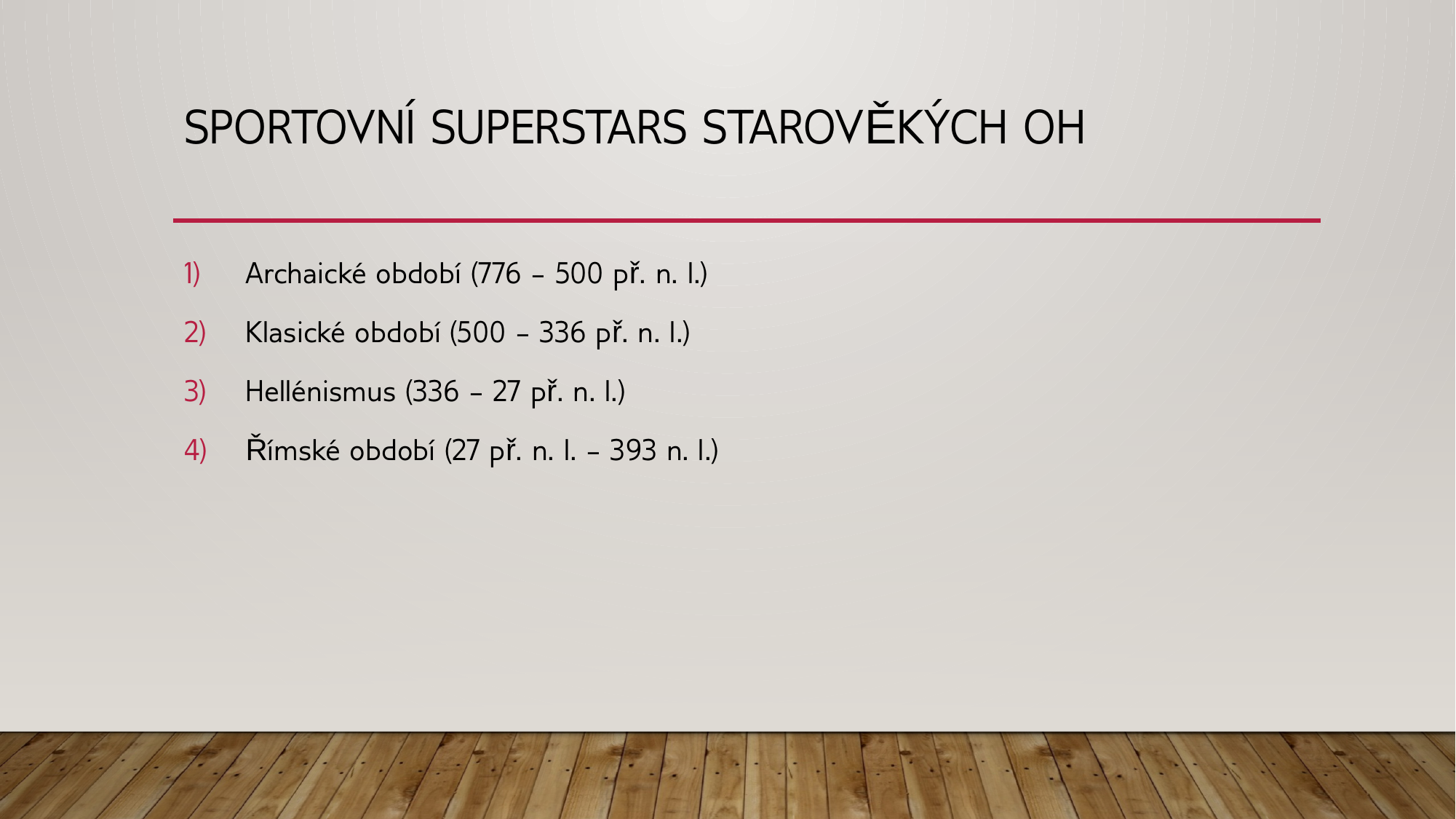

# Sportovní superstars starověkých OH
Archaické období (776 – 500 př. n. l.)
Klasické období (500 – 336 př. n. l.)
Hellénismus (336 – 27 př. n. l.)
Římské období (27 př. n. l. – 393 n. l.)